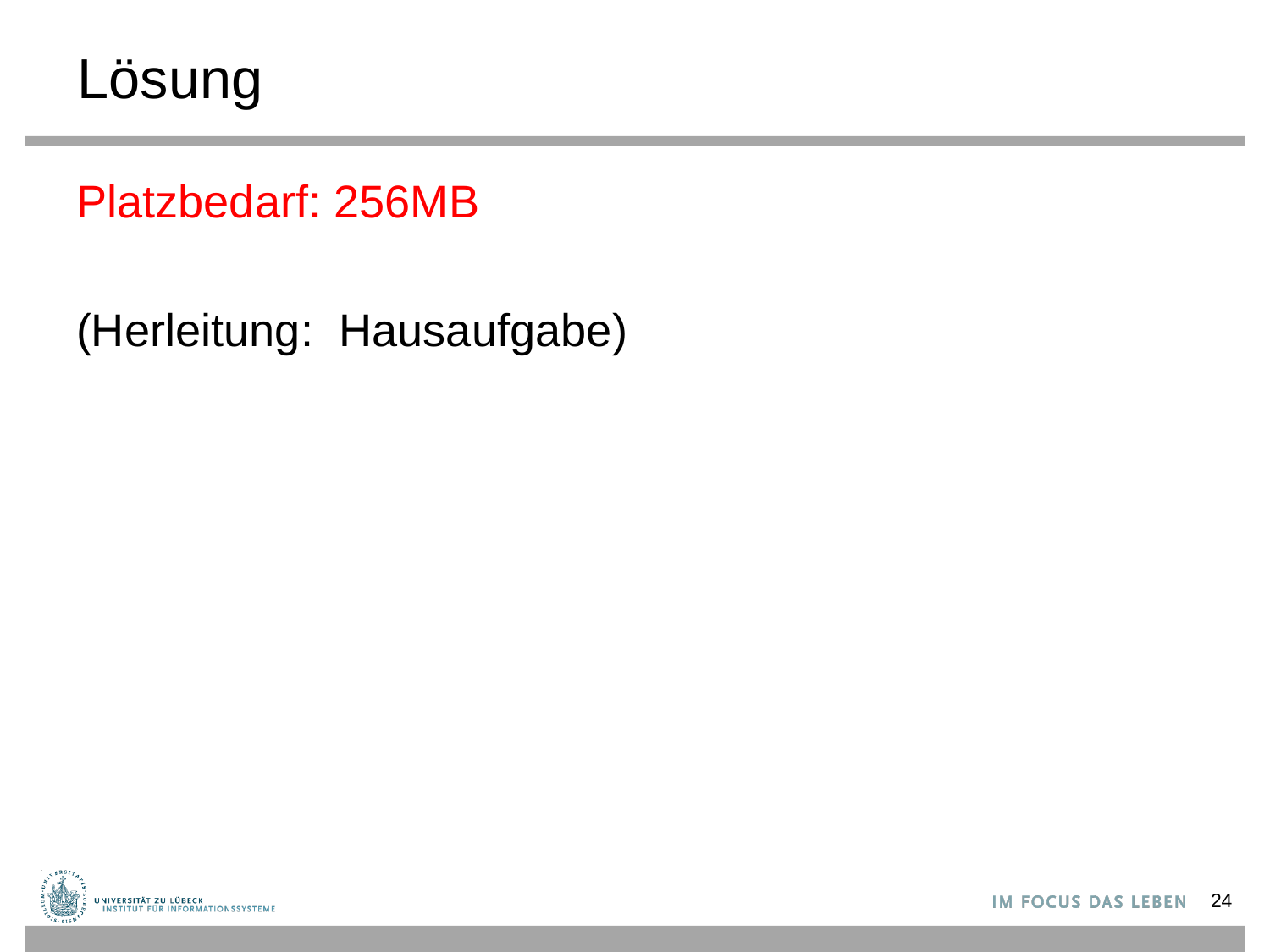

# Lösung
Platzbedarf: 256MB

(Herleitung:  Hausaufgabe)

24